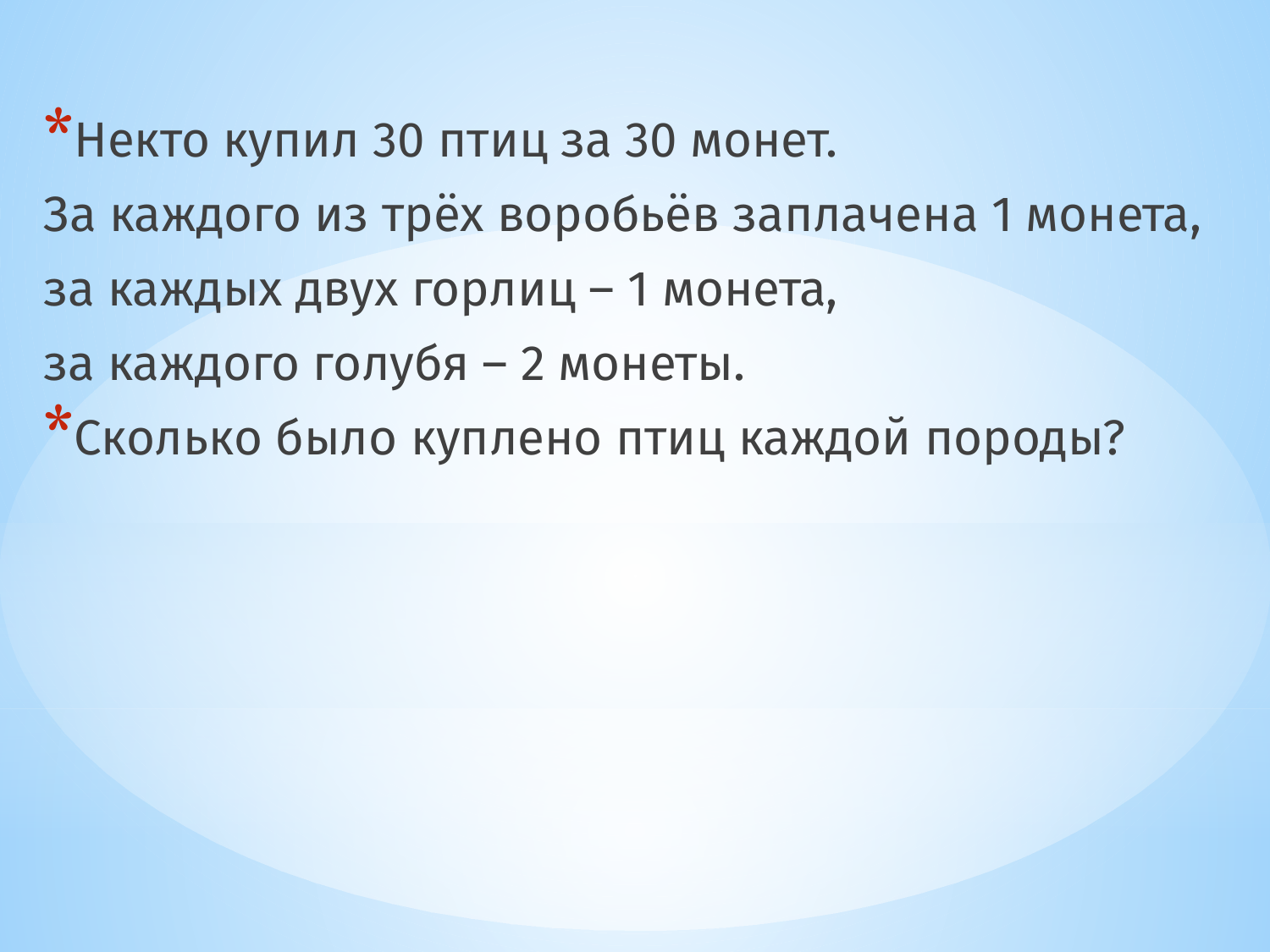

Некто купил 30 птиц за 30 монет.
За каждого из трёх воробьёв заплачена 1 монета,
за каждых двух горлиц – 1 монета,
за каждого голубя – 2 монеты.
Сколько было куплено птиц каждой породы?
#